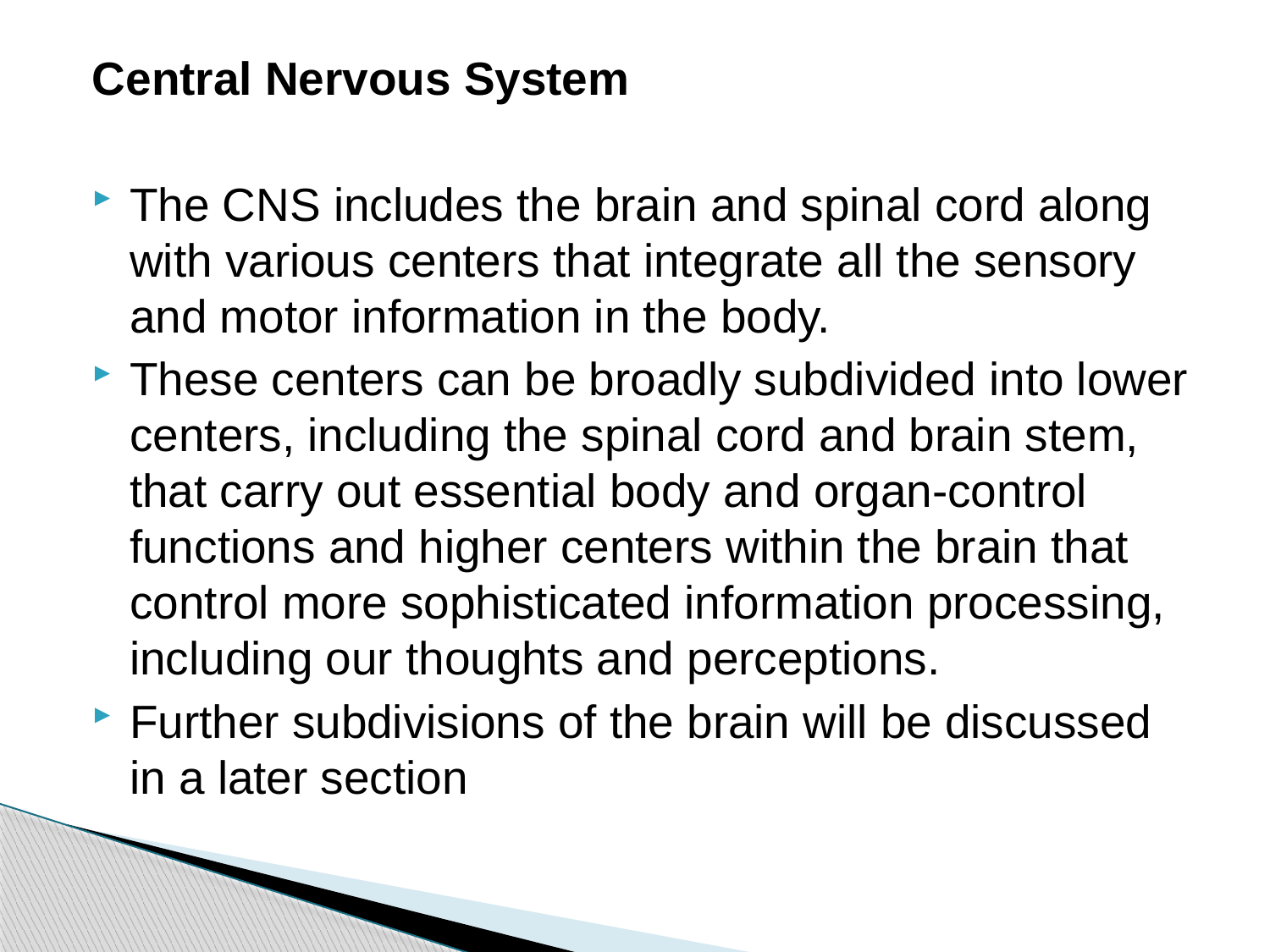

Central Nervous System

The CNS includes the brain and spinal cord along with various centers that integrate all the sensory and motor information in the body.
These centers can be broadly subdivided into lower centers, including the spinal cord and brain stem, that carry out essential body and organ-control functions and higher centers within the brain that control more sophisticated information processing, including our thoughts and perceptions.
Further subdivisions of the brain will be discussed in a later section